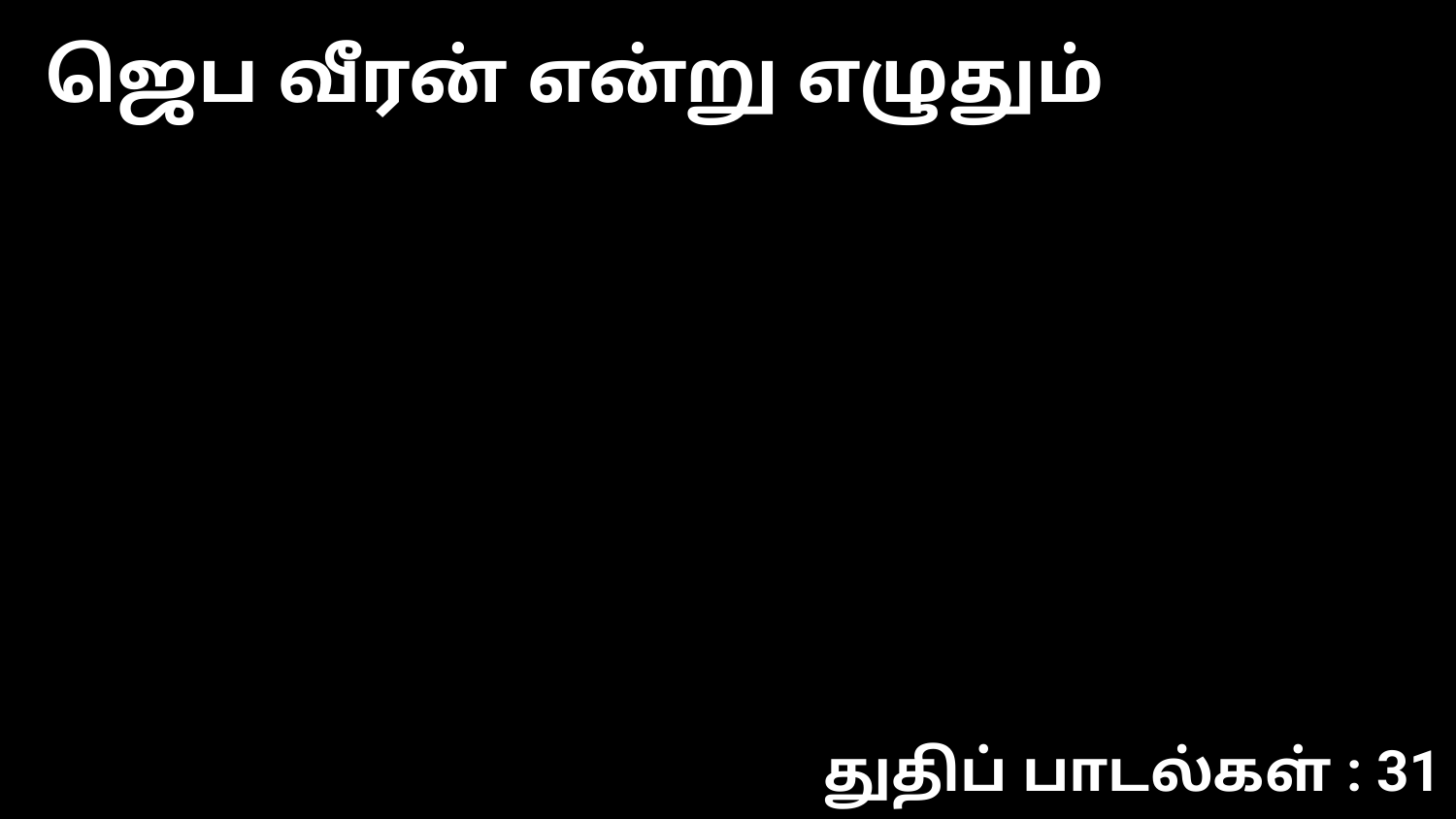

ஜெப வீரன் என்று எழுதும்
துதிப் பாடல்கள் : 31